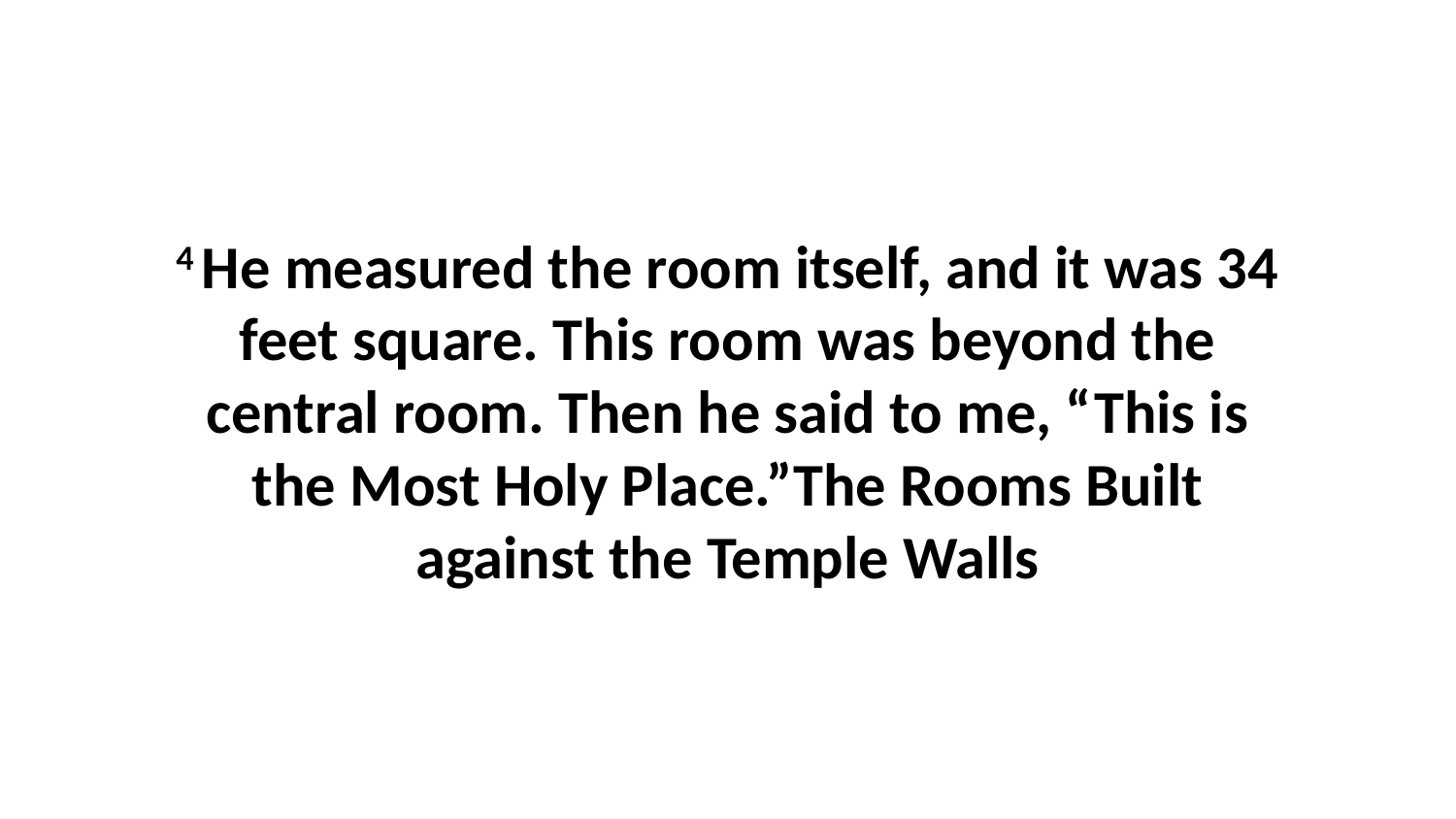

4 He measured the room itself, and it was 34 feet square. This room was beyond the central room. Then he said to me, “This is the Most Holy Place.”The Rooms Built against the Temple Walls